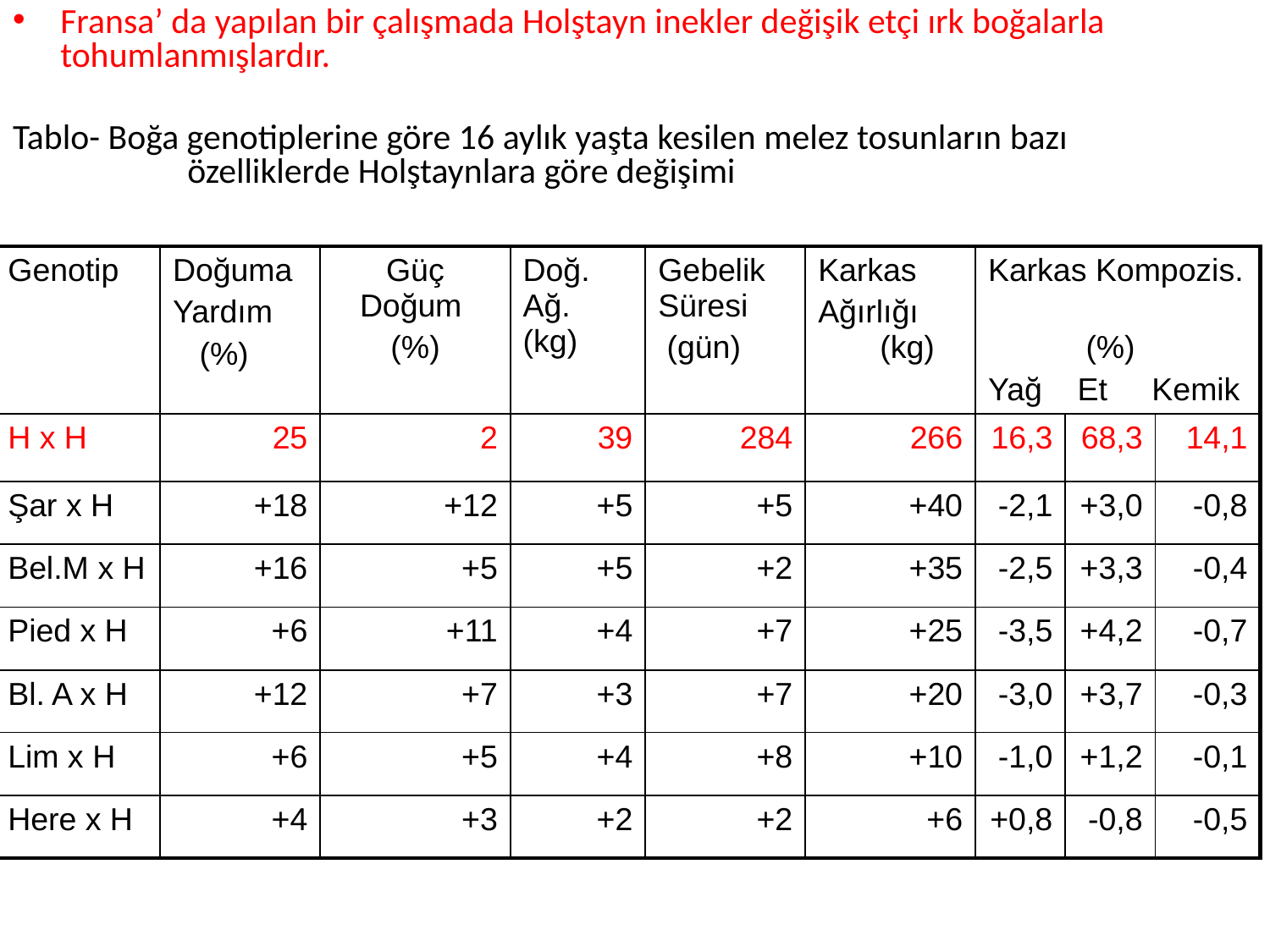

Fransa’ da yapılan bir çalışmada Holştayn inekler değişik etçi ırk boğalarla tohumlanmışlardır.

Tablo- Boğa genotiplerine göre 16 aylık yaşta kesilen melez tosunların bazı                        	özelliklerde Holştaynlara göre değişimi

| Genotip | Doğuma Yardım (%) | Güç Doğum (%) | Doğ. Ağ. (kg) | Gebelik Süresi (gün) | Karkas Ağırlığı (kg) | Karkas Kompozis. (%) Yağ Et Kemik |  |  |
| --- | --- | --- | --- | --- | --- | --- | --- | --- |
| H x H | 25 | 2 | 39 | 284 | 266 | 16,3 | 68,3 | 14,1 |
| Şar x H | +18 | +12 | +5 | +5 | +40 | -2,1 | +3,0 | -0,8 |
| Bel.M x H | +16 | +5 | +5 | +2 | +35 | -2,5 | +3,3 | -0,4 |
| Pied x H | +6 | +11 | +4 | +7 | +25 | -3,5 | +4,2 | -0,7 |
| Bl. A x H | +12 | +7 | +3 | +7 | +20 | -3,0 | +3,7 | -0,3 |
| Lim x H | +6 | +5 | +4 | +8 | +10 | -1,0 | +1,2 | -0,1 |
| Here x H | +4 | +3 | +2 | +2 | +6 | +0,8 | -0,8 | -0,5 |